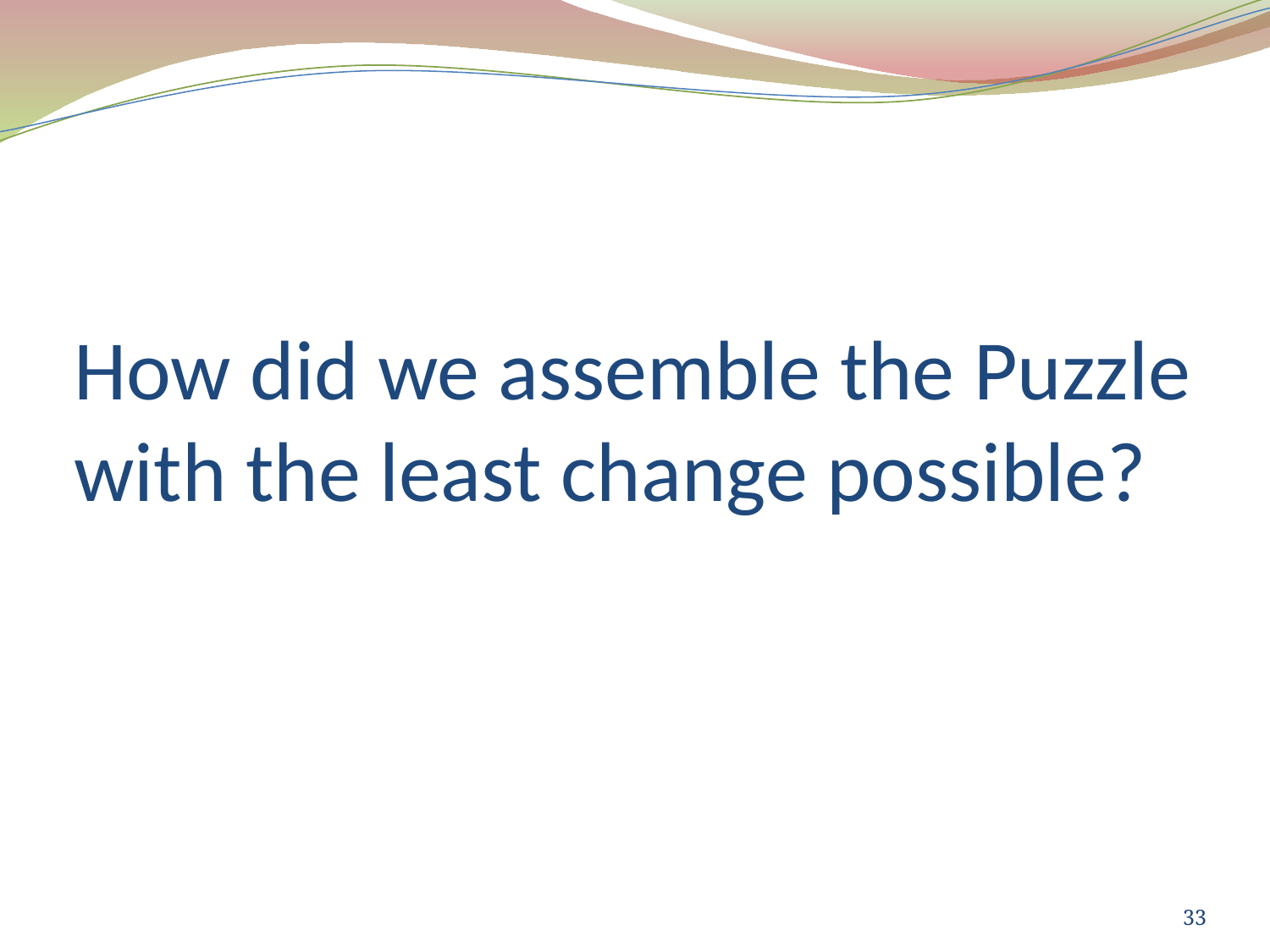

# How did we assemble the Puzzle with the least change possible?
33